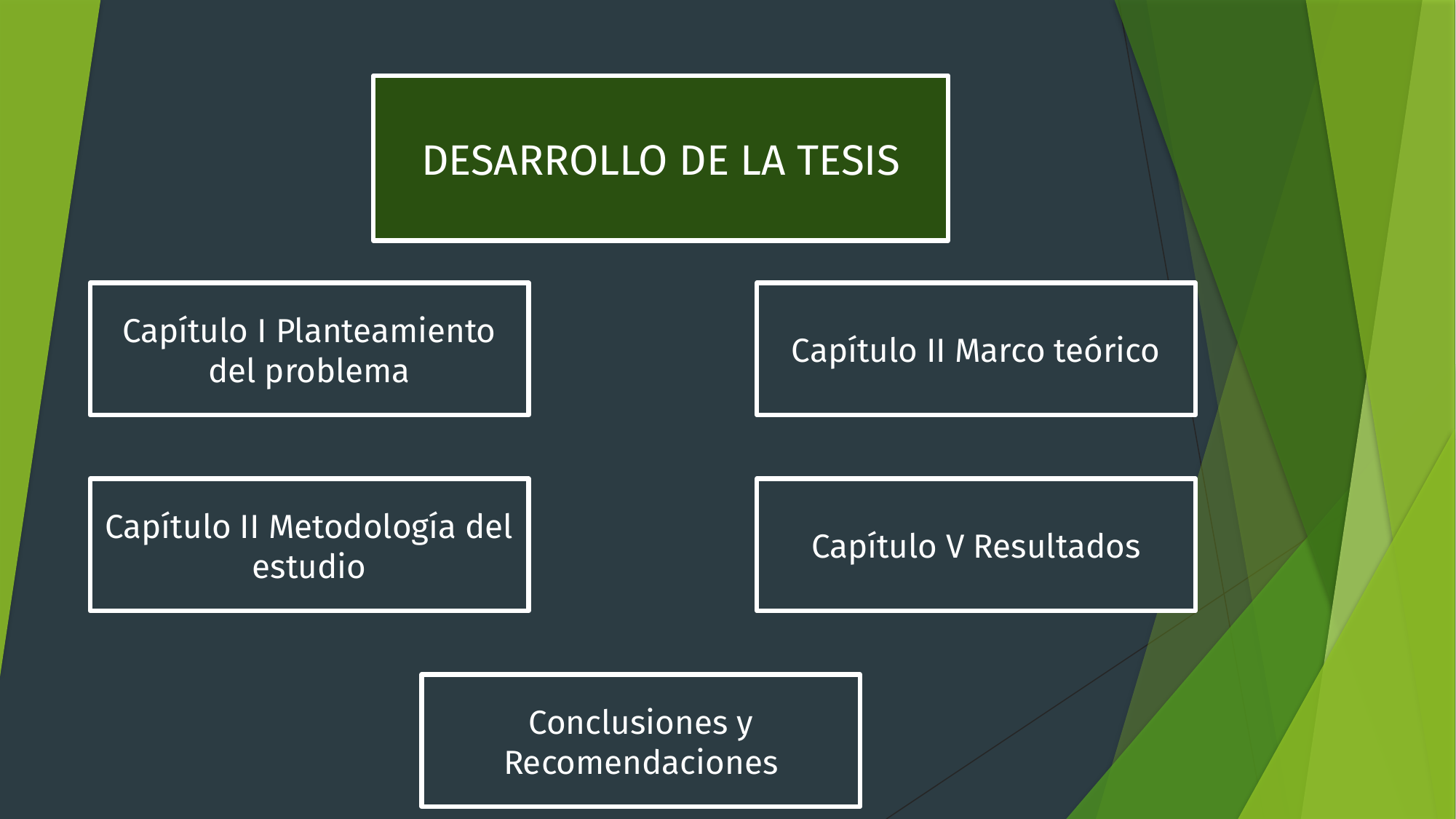

DESARROLLO DE LA TESIS
Capítulo I Planteamiento del problema
Capítulo II Marco teórico
Capítulo II Metodología del estudio
Capítulo V Resultados
Conclusiones y Recomendaciones